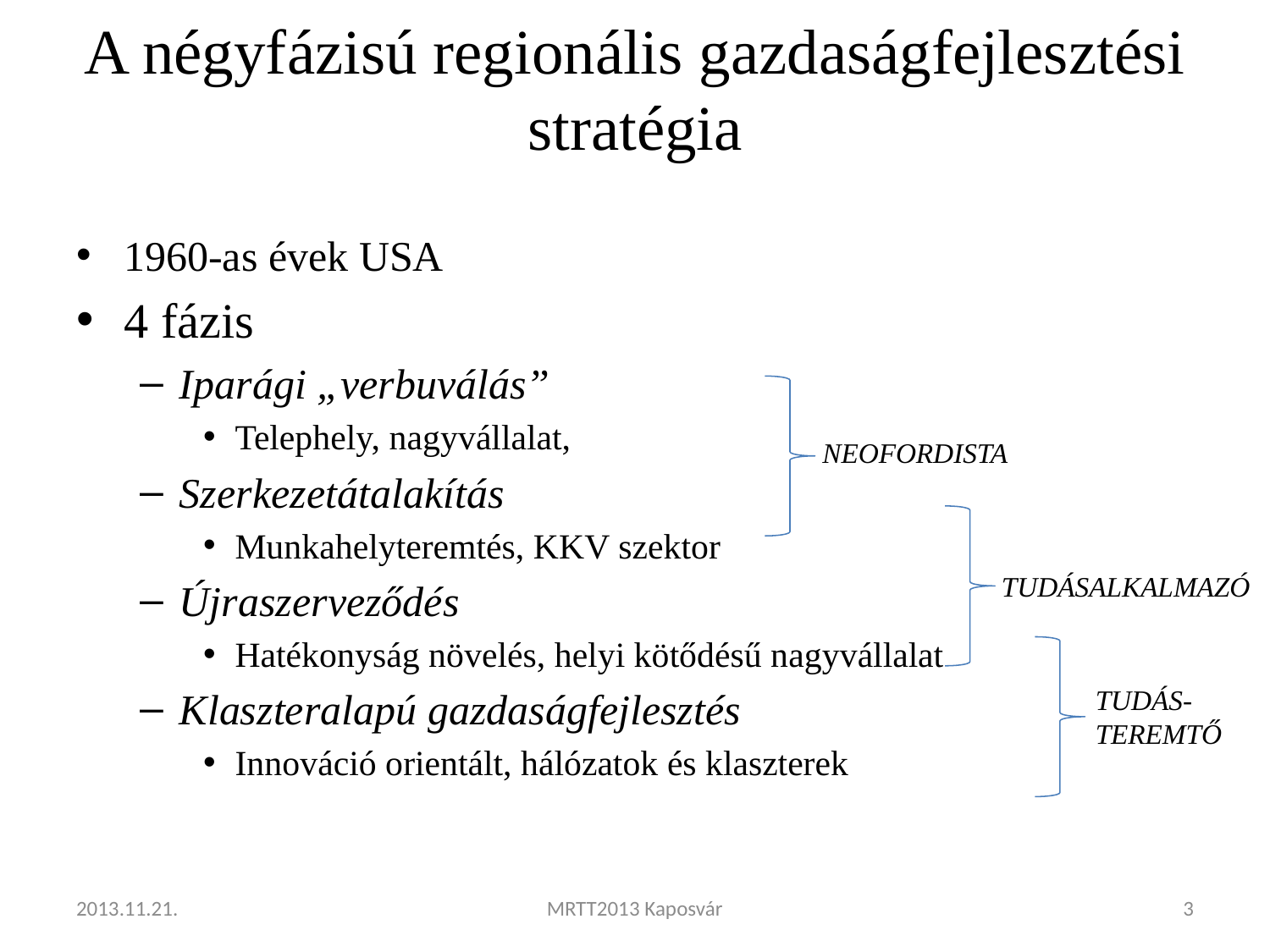

# A négyfázisú regionális gazdaságfejlesztési stratégia
1960-as évek USA
4 fázis
Iparági „verbuválás”
Telephely, nagyvállalat,
Szerkezetátalakítás
Munkahelyteremtés, KKV szektor
Újraszerveződés
Hatékonyság növelés, helyi kötődésű nagyvállalat
Klaszteralapú gazdaságfejlesztés
Innováció orientált, hálózatok és klaszterek

NEOFORDISTA

TUDÁSALKALMAZÓ

TUDÁS-TEREMTŐ
2013.11.21.
MRTT2013 Kaposvár
3